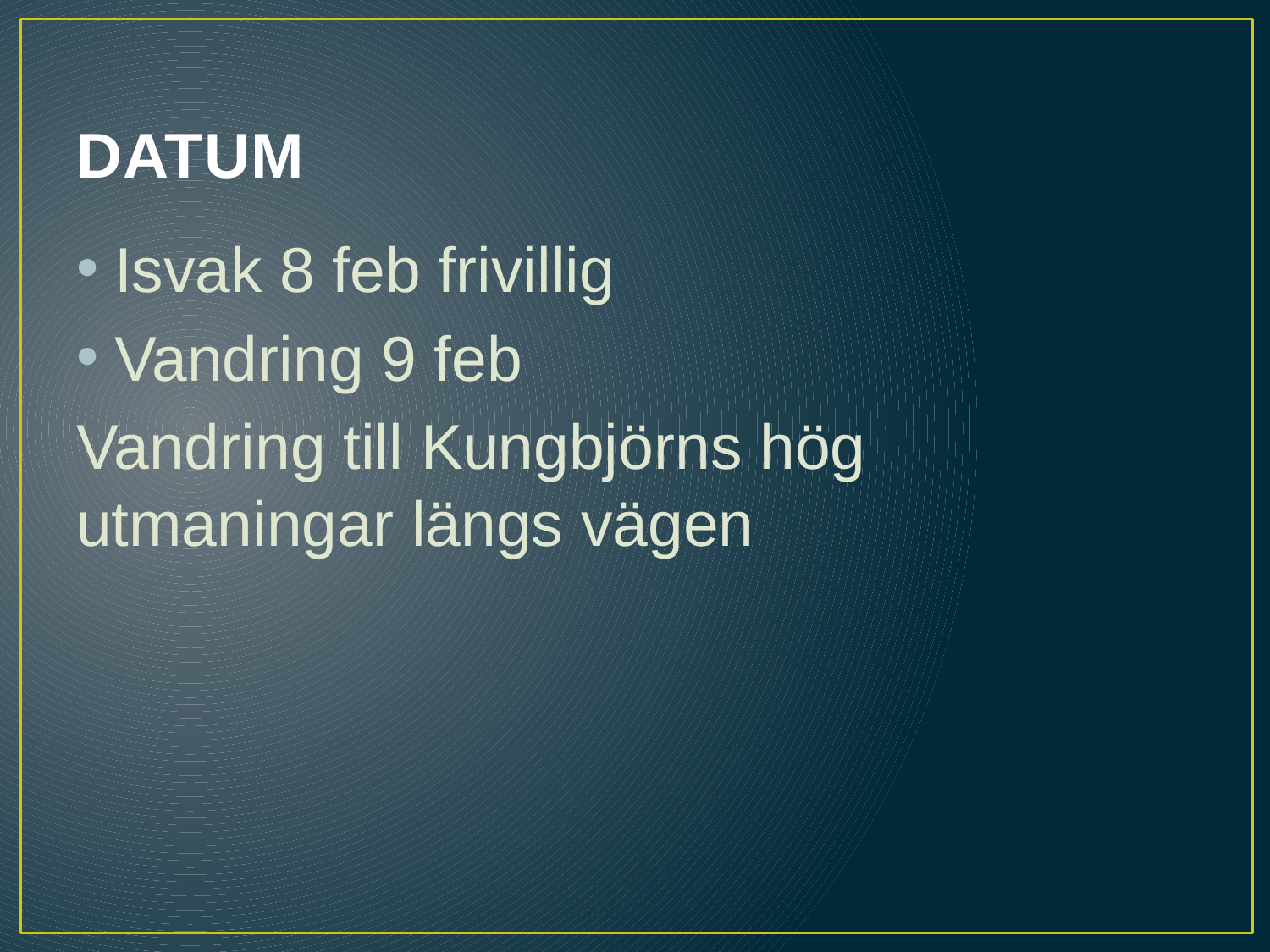

# DATUM
Isvak 8 feb frivillig
Vandring 9 feb
Vandring till Kungbjörns hög utmaningar längs vägen